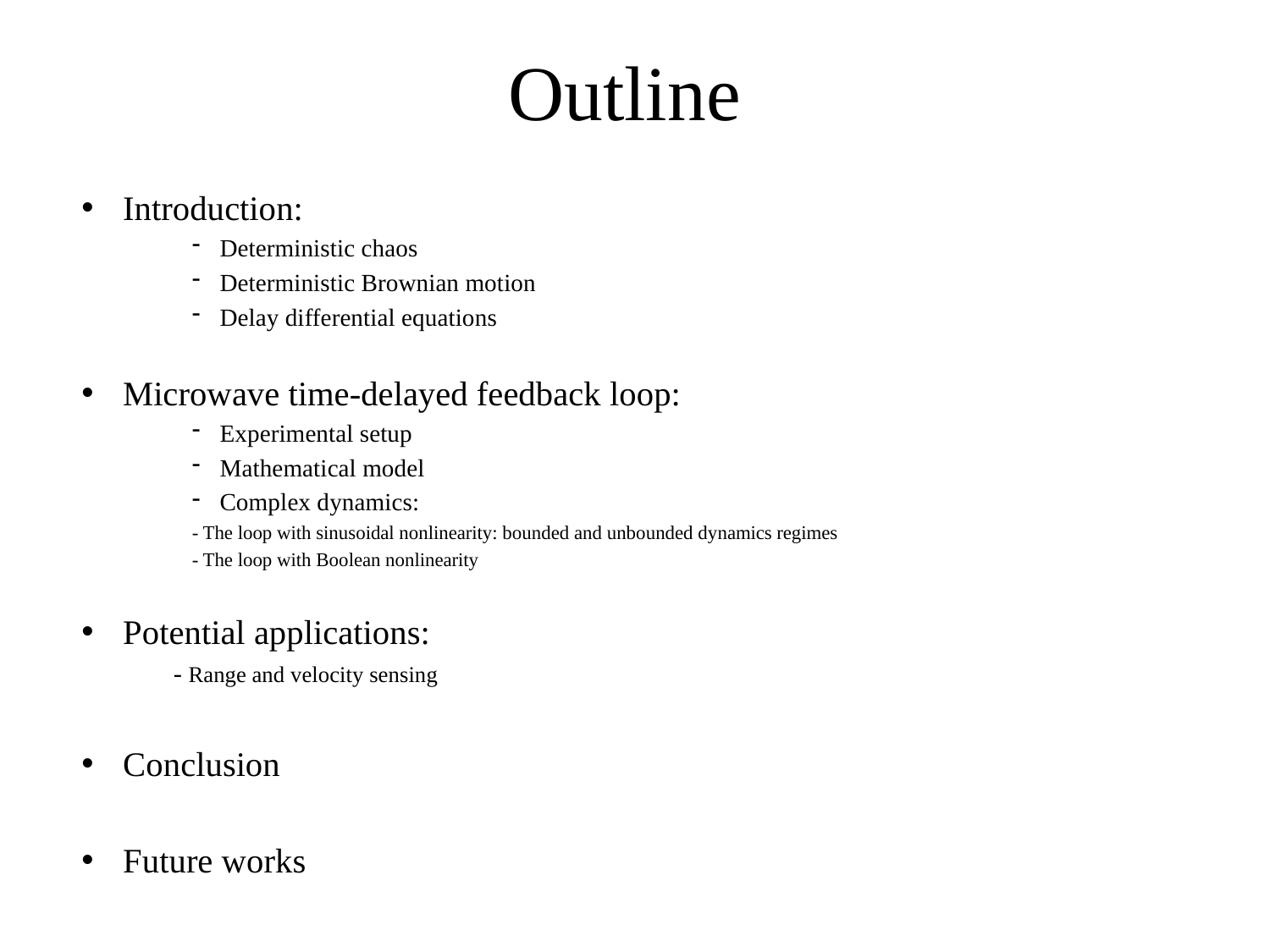

# Outline
Introduction:
Deterministic chaos
Deterministic Brownian motion
Delay differential equations

Microwave time-delayed feedback loop:
Experimental setup
Mathematical model
Complex dynamics:
	- The loop with sinusoidal nonlinearity: bounded and unbounded dynamics regimes
	- The loop with Boolean nonlinearity

Potential applications:
              - Range and velocity sensing

Conclusion

Future works